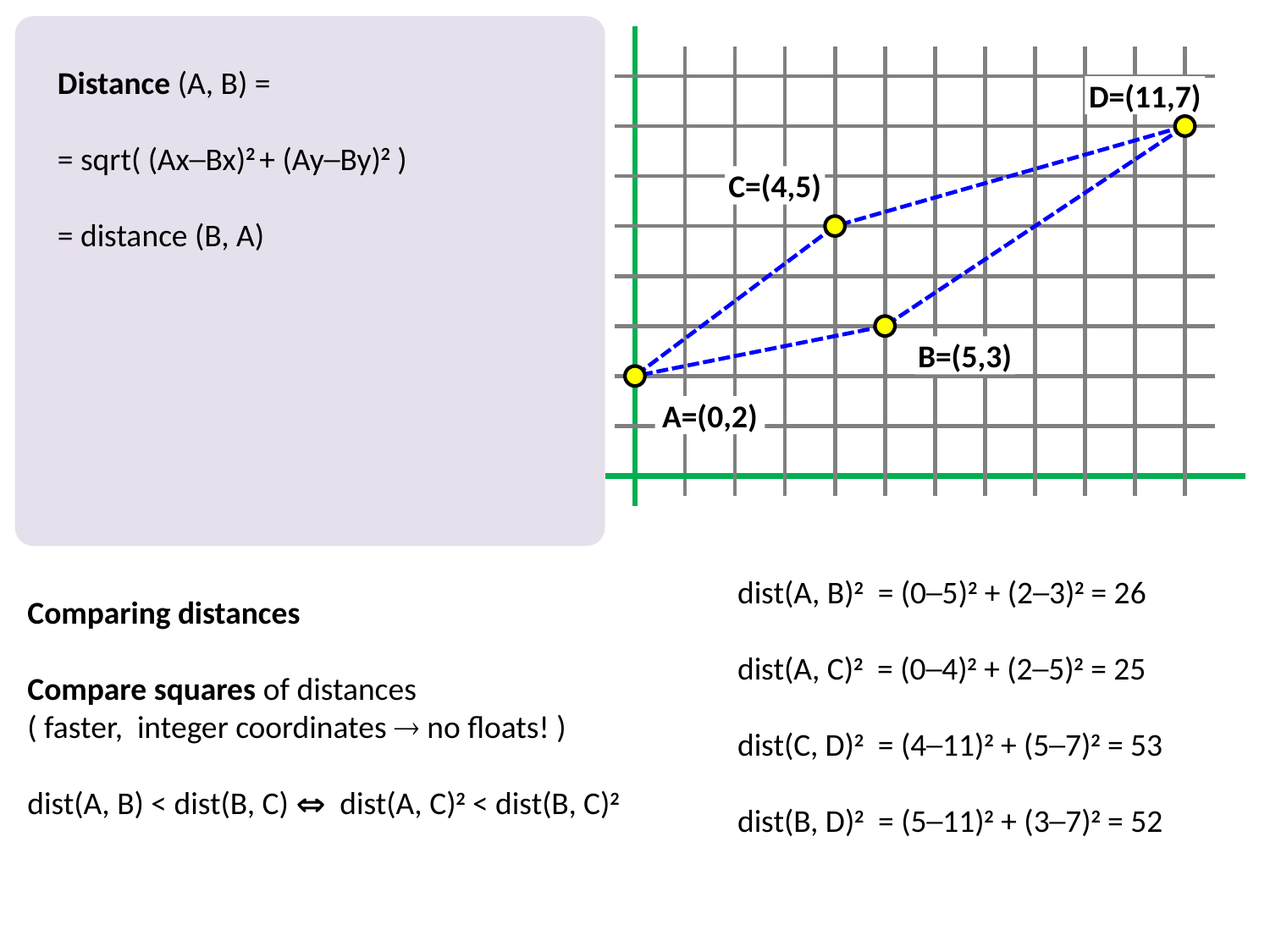

Distance (A, B) =

= sqrt( (Ax─Bx)2 + (Ay─By)2 )

= distance (B, A)

D=(11,7)

C=(4,5)

B=(5,3)

A=(0,2)
dist(A, B)2  = (0─5)2 + (2─3)2 = 26

dist(A, C)2  = (0─4)2 + (2─5)2 = 25

dist(C, D)2  = (4─11)2 + (5─7)2 = 53

dist(B, D)2  = (5─11)2 + (3─7)2 = 52
Comparing distances

Compare squares of distances
( faster,  integer coordinates → no floats! )

dist(A, B) < dist(B, C) ⇔  dist(A, C)2 < dist(B, C)2